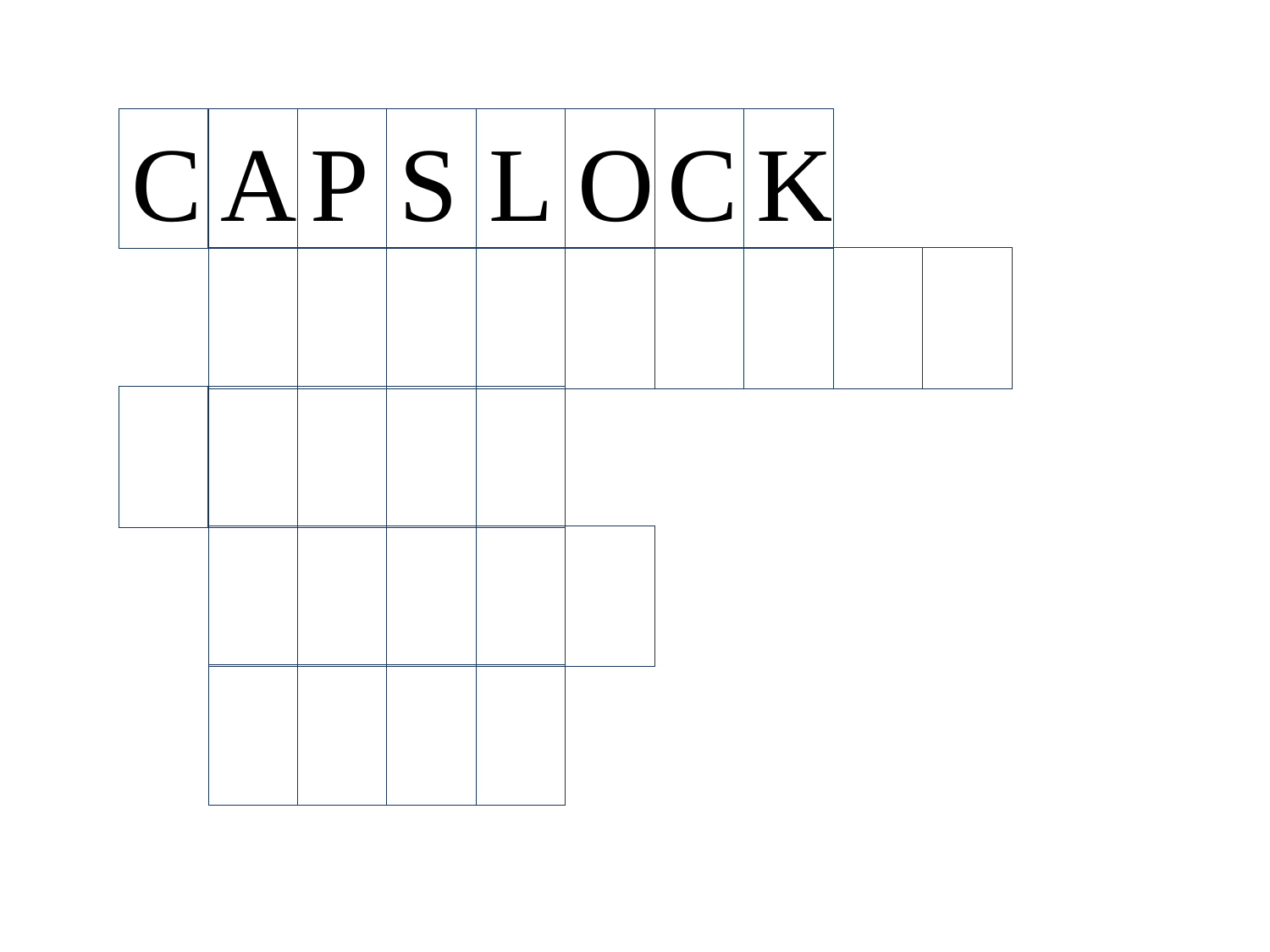

С
А
Р
S
L
O
С
K